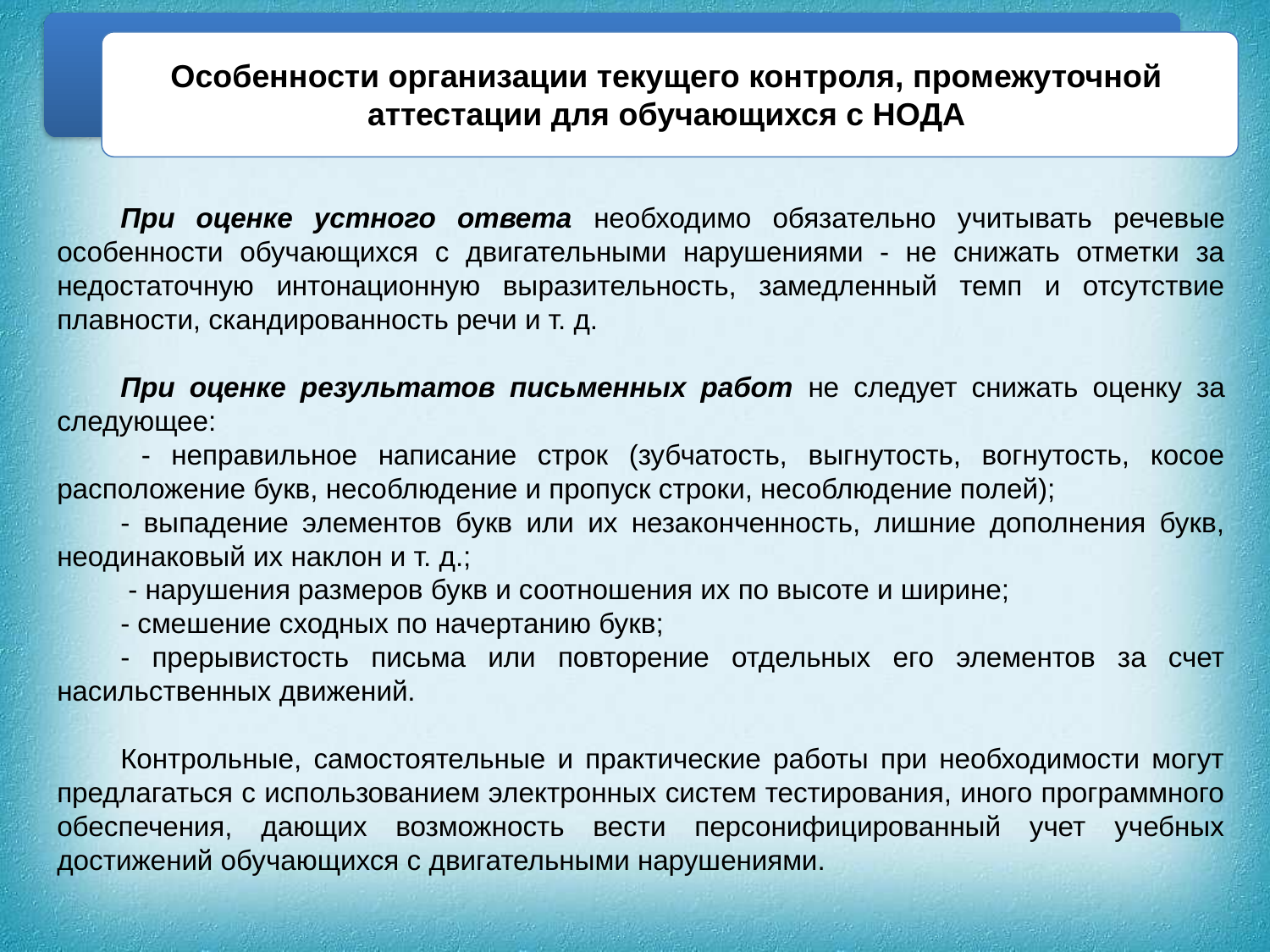

Особенности организации текущего контроля, промежуточной аттестации для обучающихся с НОДА
При оценке устного ответа необходимо обязательно учитывать речевые особенности обучающихся с двигательными нарушениями - не снижать отметки за недостаточную интонационную выразительность, замедленный темп и отсутствие плавности, скандированность речи и т. д.

При оценке результатов письменных работ не следует снижать оценку за следующее:
 - неправильное написание строк (зубчатость, выгнутость, вогнутость, косое расположение букв, несоблюдение и пропуск строки, несоблюдение полей);
- выпадение элементов букв или их незаконченность, лишние дополнения букв, неодинаковый их наклон и т. д.;
 - нарушения размеров букв и соотношения их по высоте и ширине;
- смешение сходных по начертанию букв;
- прерывистость письма или повторение отдельных его элементов за счет насильственных движений.

Контрольные, самостоятельные и практические работы при необходимости могут предлагаться с использованием электронных систем тестирования, иного программного обеспечения, дающих возможность вести персонифицированный учет учебных достижений обучающихся с двигательными нарушениями.